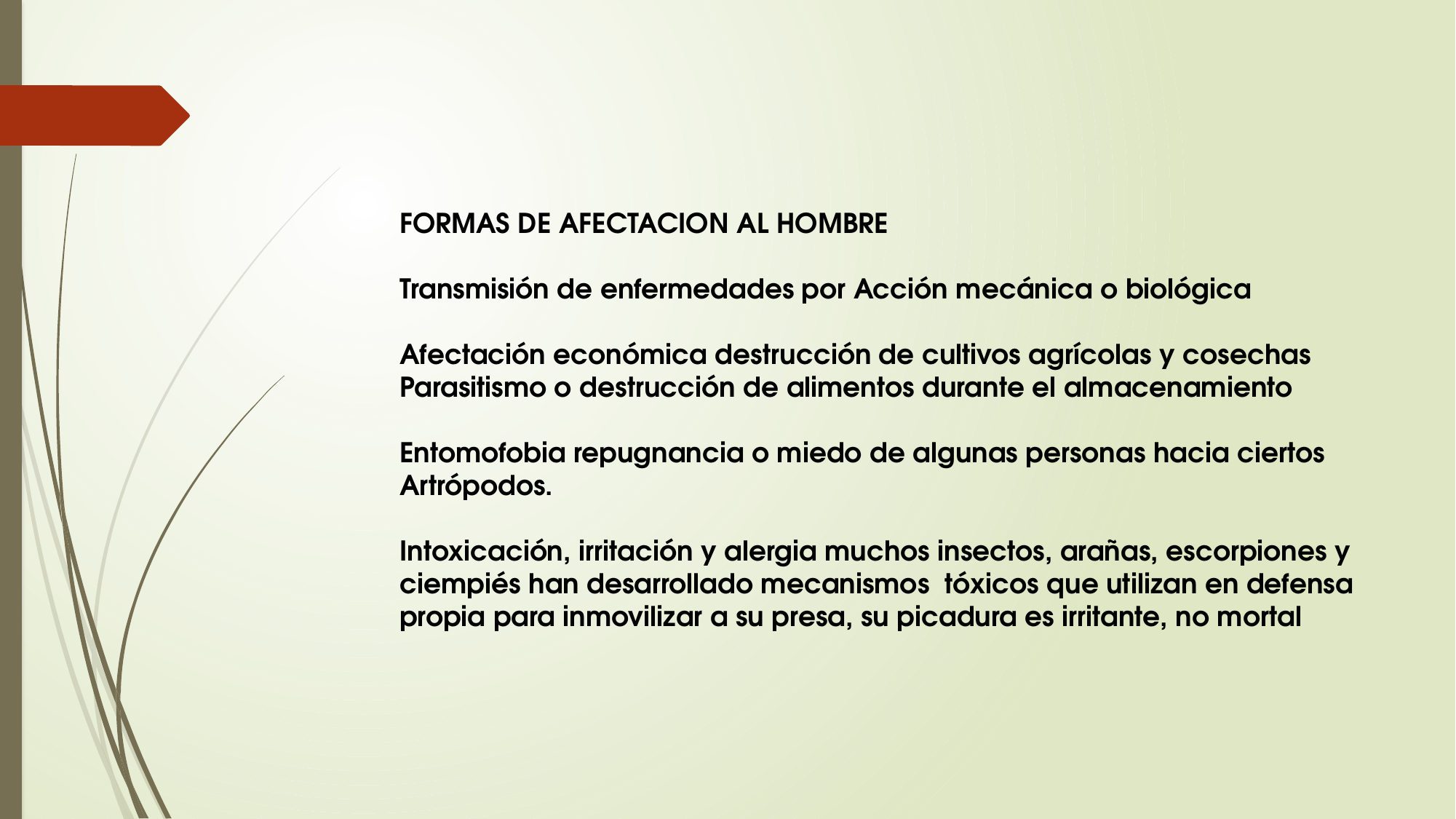

FORMAS DE AFECTACION AL HOMBRE

Transmisión de enfermedades por Acción mecánica o biológica

Afectación económica destrucción de cultivos agrícolas y cosechas
Parasitismo o destrucción de alimentos durante el almacenamiento

Entomofobia repugnancia o miedo de algunas personas hacia ciertos
Artrópodos.

Intoxicación, irritación y alergia muchos insectos, arañas, escorpiones y
ciempiés han desarrollado mecanismos  tóxicos que utilizan en defensa
propia para inmovilizar a su presa, su picadura es irritante, no mortal